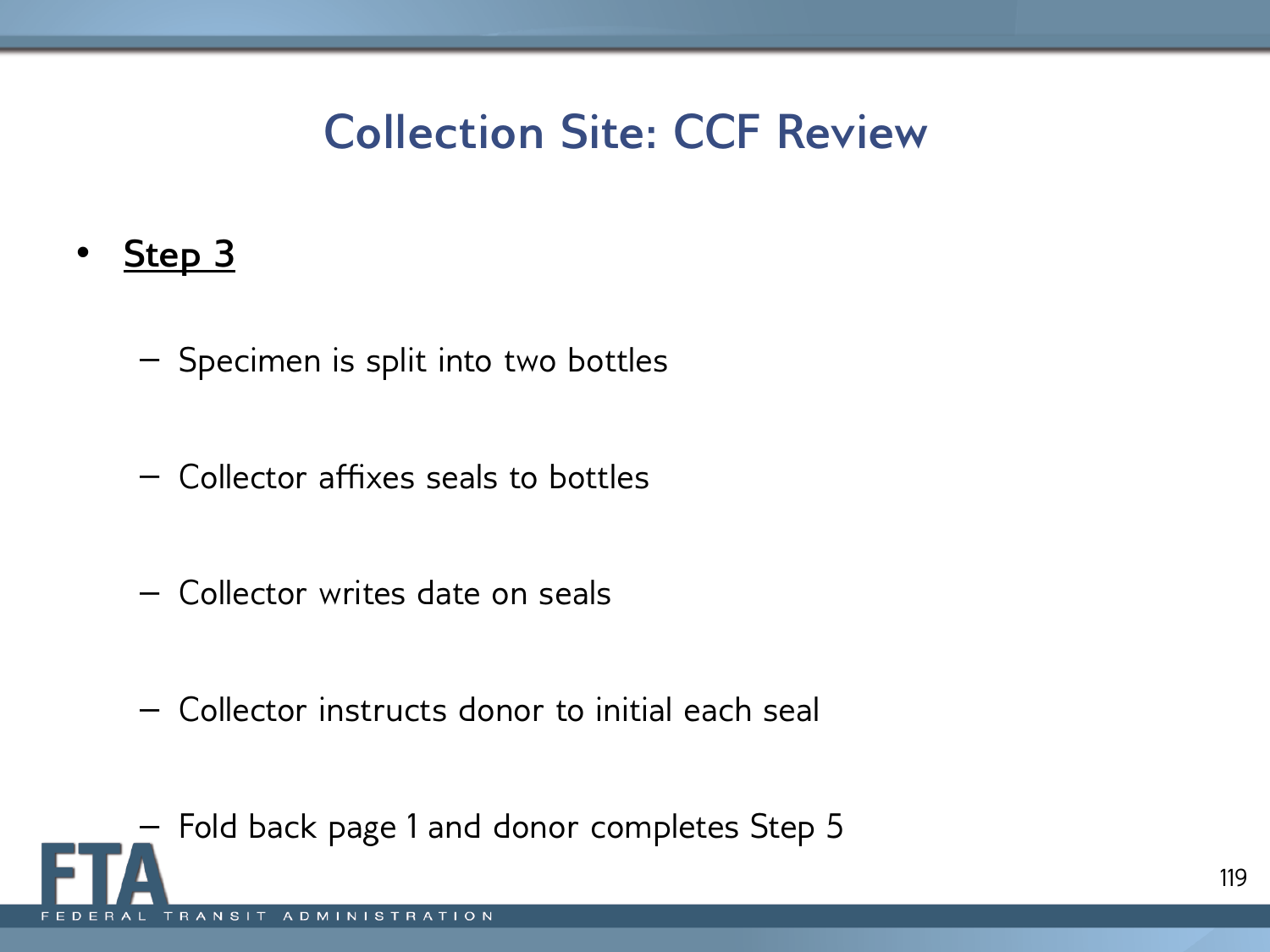

# Collection Site: CCF Review
Step 3

Specimen is split into two bottles

Collector affixes seals to bottles

Collector writes date on seals

Collector instructs donor to initial each seal

Fold back page 1 and donor completes Step 5

119